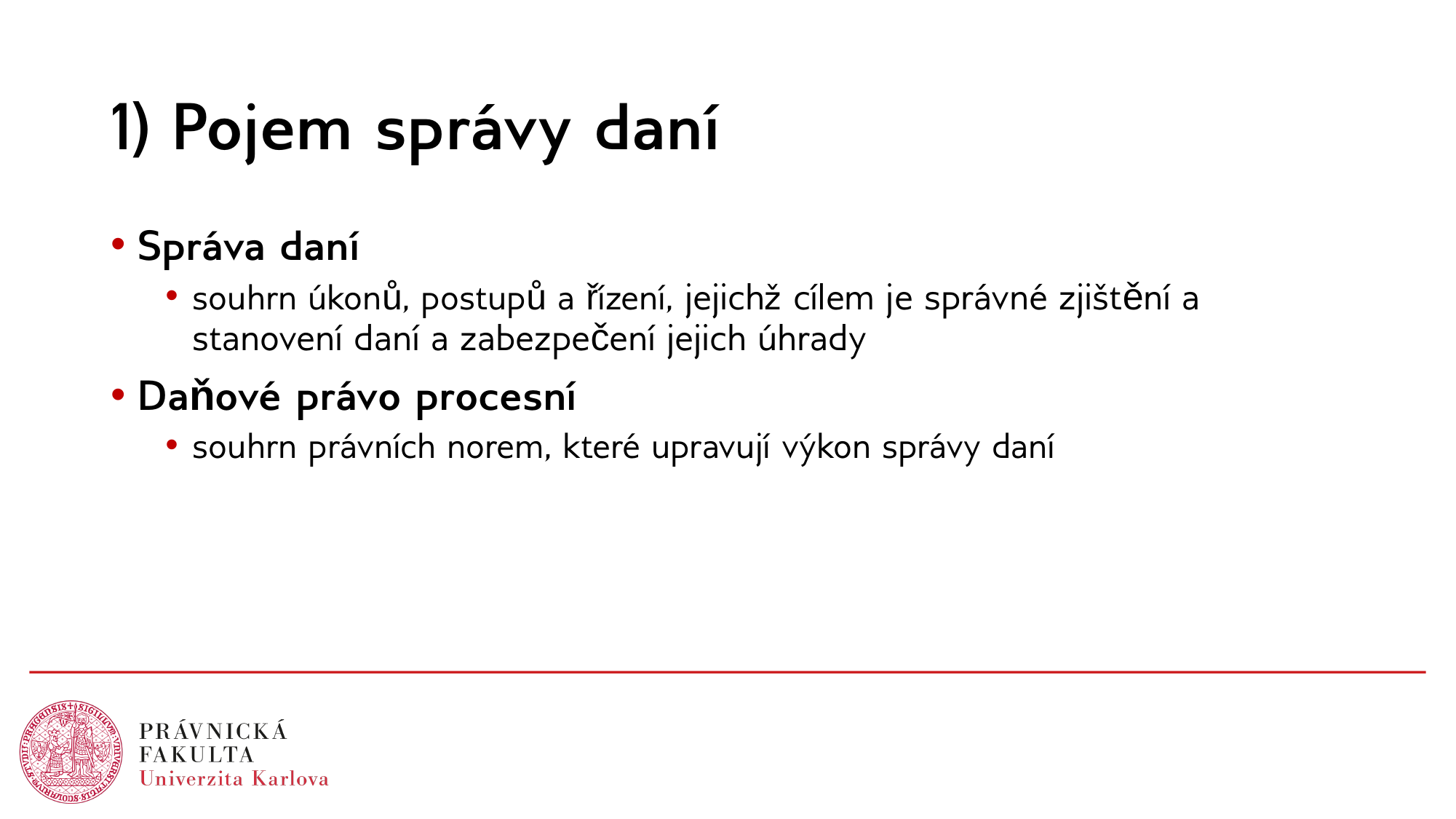

# 1) Pojem správy daní
Správa daní
souhrn úkonů, postupů a řízení, jejichž cílem je správné zjištění a stanovení daní a zabezpečení jejich úhrady
Daňové právo procesní
souhrn právních norem, které upravují výkon správy daní